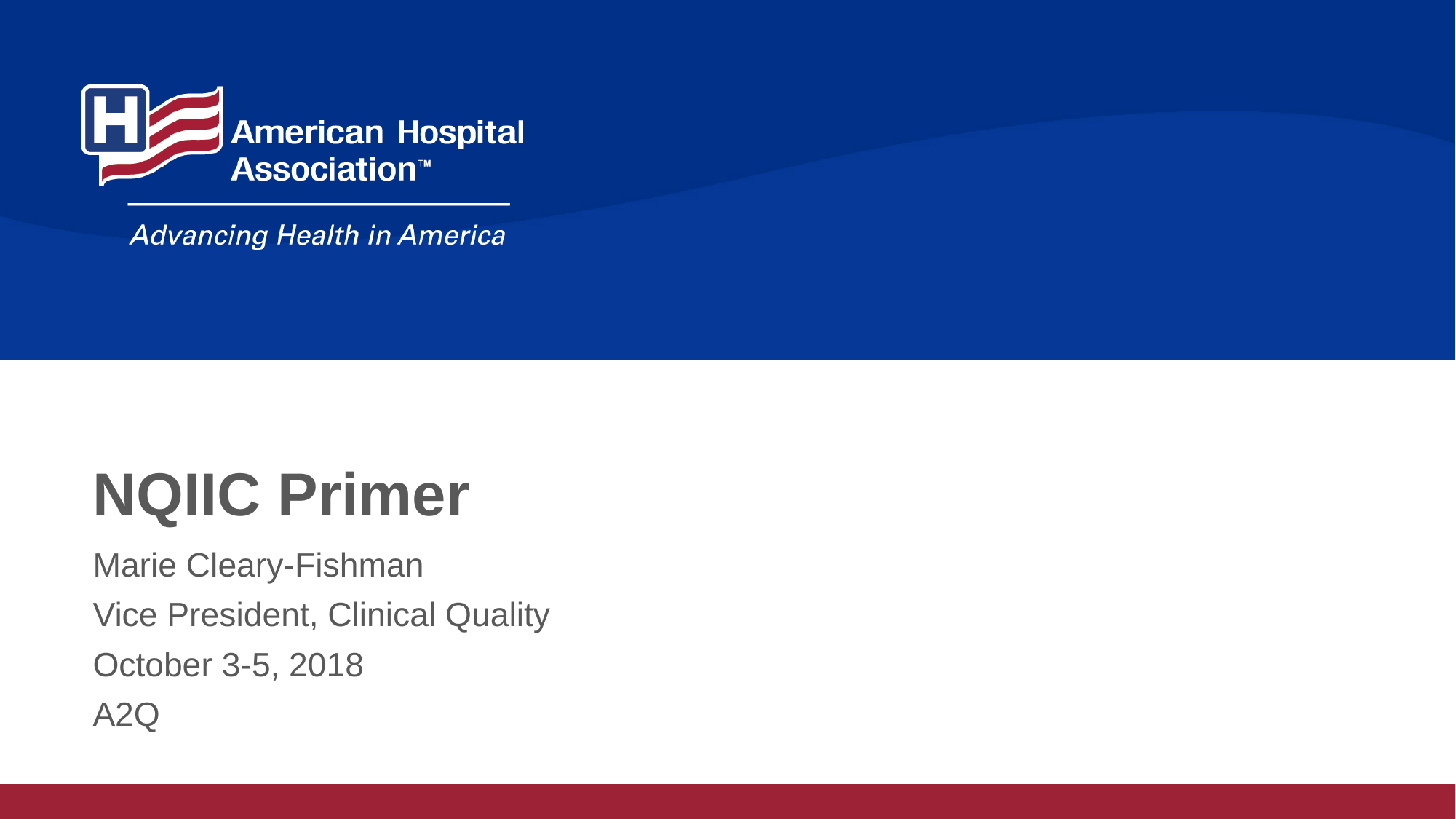

# NQIIC Primer
Marie Cleary-Fishman
Vice President, Clinical Quality
October 3-5, 2018
A2Q